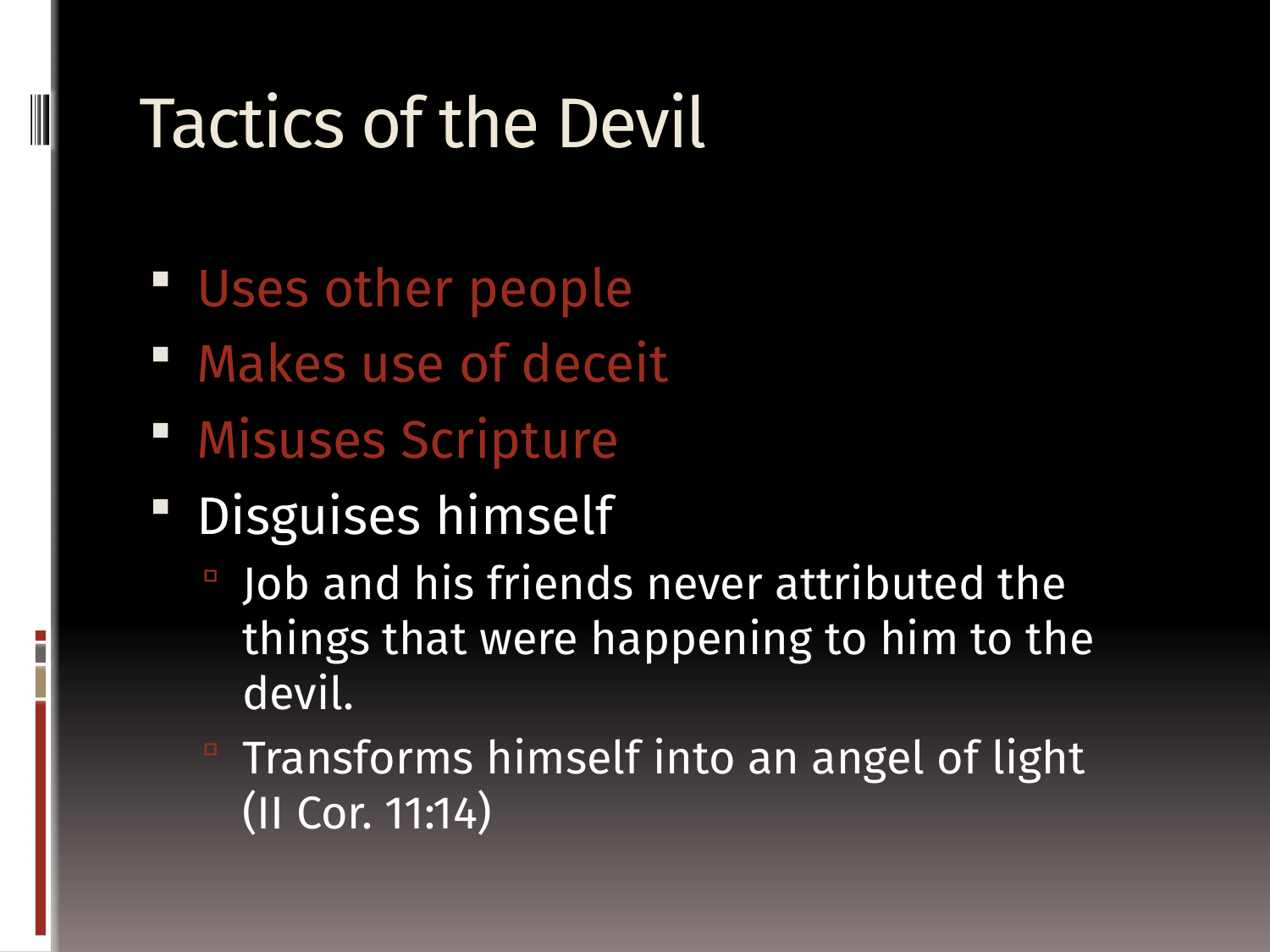

# Tactics of the Devil
Uses other people
Makes use of deceit
Misuses Scripture
Disguises himself
Job and his friends never attributed the things that were happening to him to the devil.
Transforms himself into an angel of light (II Cor. 11:14)